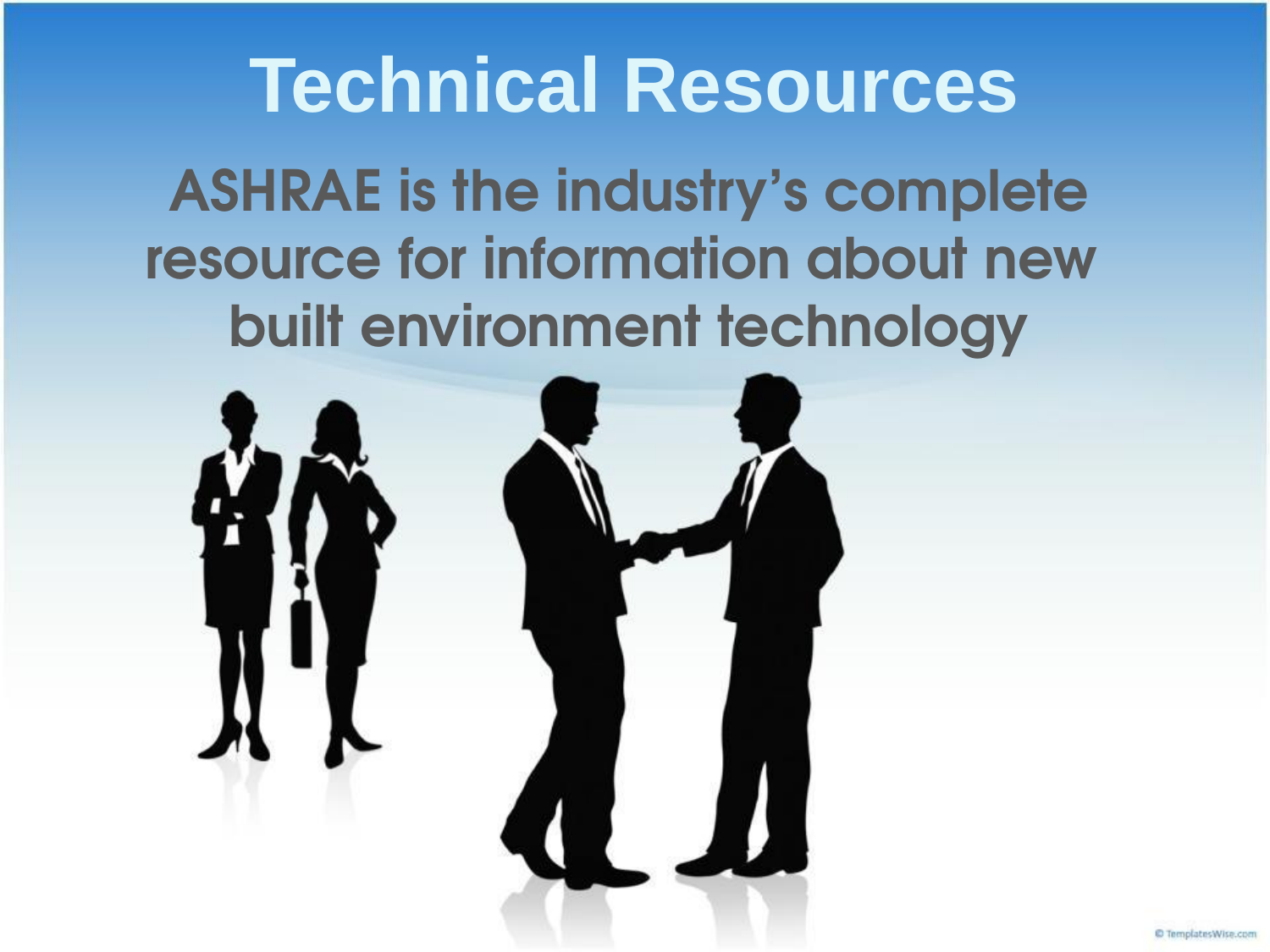

# Technical Resources
ASHRAE is the industry’s complete resource for information about new
built environment technology